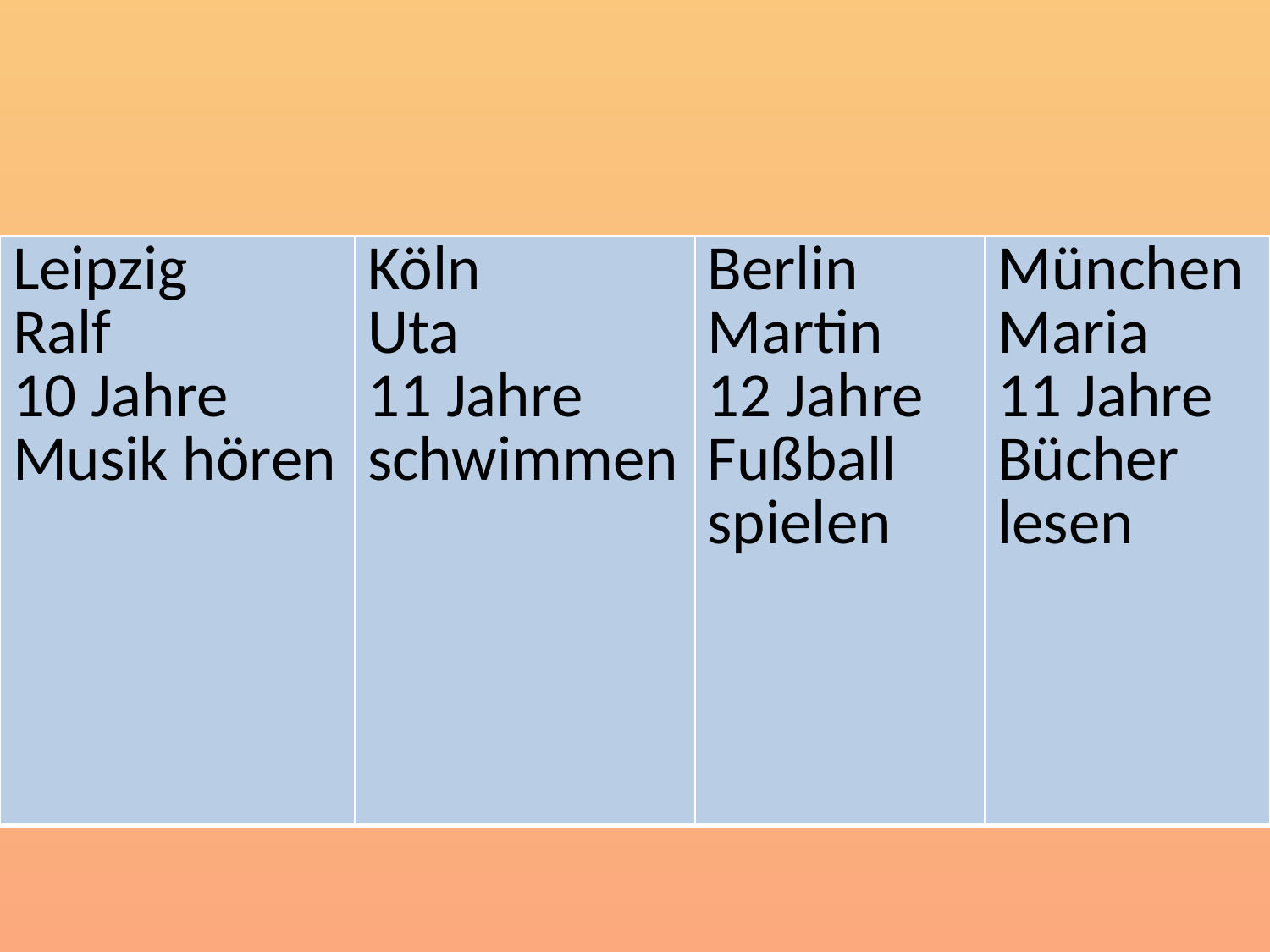

#
| Leipzig Ralf 10 Jahre Musik hören | Köln Uta 11 Jahre schwimmen | Berlin Martin 12 Jahre Fußball spielen | München Maria 11 Jahre Bücher lesen |
| --- | --- | --- | --- |